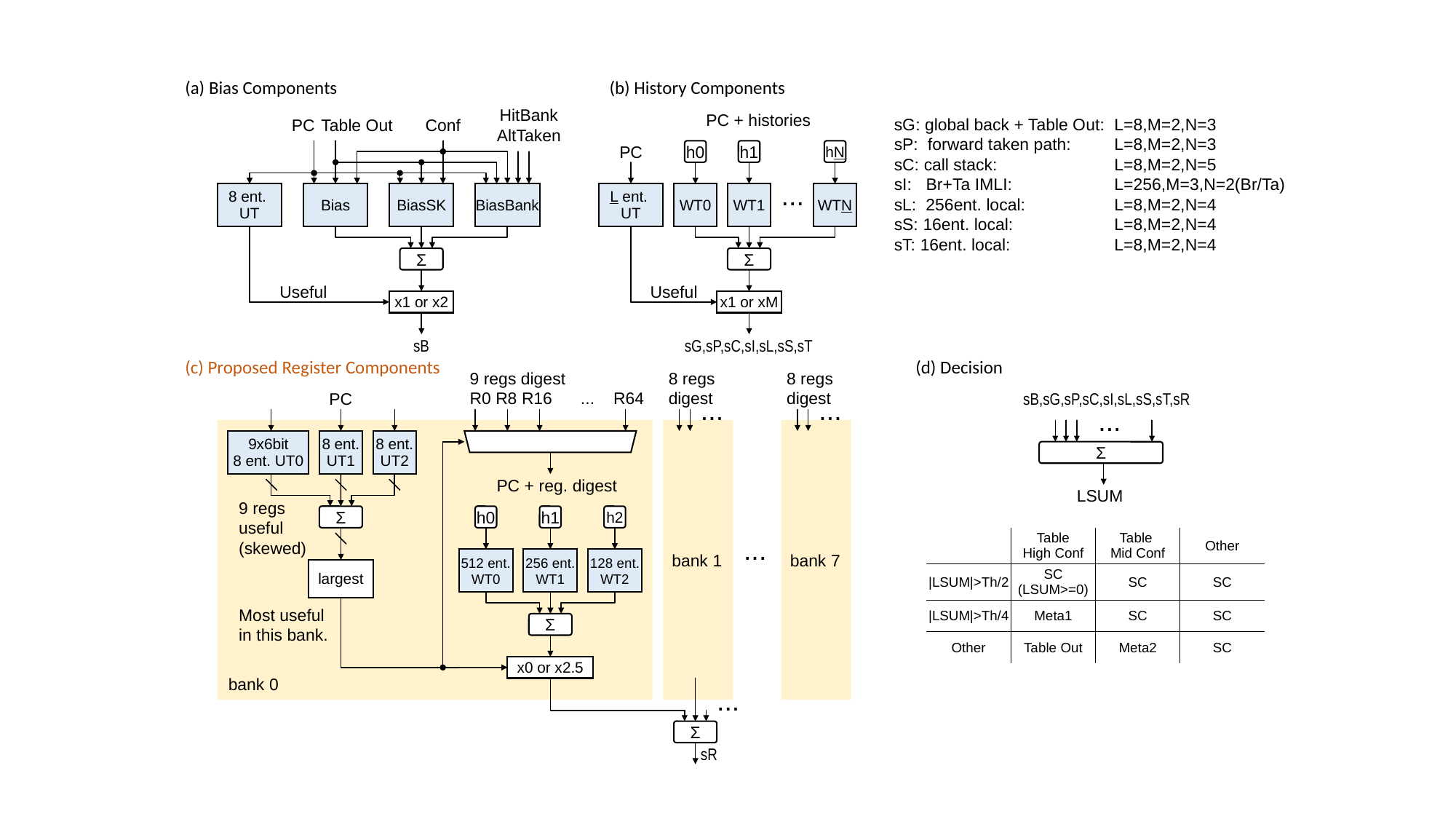

(a) Bias Components
(b) History Components
PC + histories
sG: global back + Table Out:
sP:  forward taken path:
sC: call stack:
sI:   Br+Ta IMLI:
sL:  256ent. local:
sS: 16ent. local:
sT: 16ent. local:

L=8,M=2,N=3
L=8,M=2,N=3
L=8,M=2,N=5
L=256,M=3,N=2(Br/Ta)
L=8,M=2,N=4
L=8,M=2,N=4
L=8,M=2,N=4

PC
Table Out
Conf
HitBank
AltTaken

PC
h0
h1
hN

8 ent.
UT
Bias
BiasSK
BiasBank
L ent.
UT
WT0
WT1
...
WTN

Σ
Σ
Useful
Useful
x1 or x2
x1 or xM
sB
sG,sP,sC,sI,sL,sS,sT
(c) Proposed Register Components
(d) Decision
8 regs
digest
8 regs
digest
9 regs digest
R0 R8 R16      ...    R64
PC
sB,sG,sP,sC,sI,sL,sS,sT,sR
...
...
...
bank 0
bank 1
bank 7

9x6bit
8 ent. UT0
8 ent.
UT1
8 ent.
UT2

Σ

PC + reg. digest
LSUM
Σ
h0
h1
h2
9 regs
useful
(skewed)
|  | Table High Conf | Table Mid Conf | Other |
| --- | --- | --- | --- |
| |LSUM|>Th/2 | SC (LSUM>=0) | SC | SC |
| |LSUM|>Th/4 | Meta1 | SC | SC |
| Other | Table Out | Meta2 | SC |
...
512 ent.
WT0
256 ent.
WT1
128 ent.
WT2
largest

Most useful
in this bank.
Σ
x0 or x2.5

...
Σ
sR